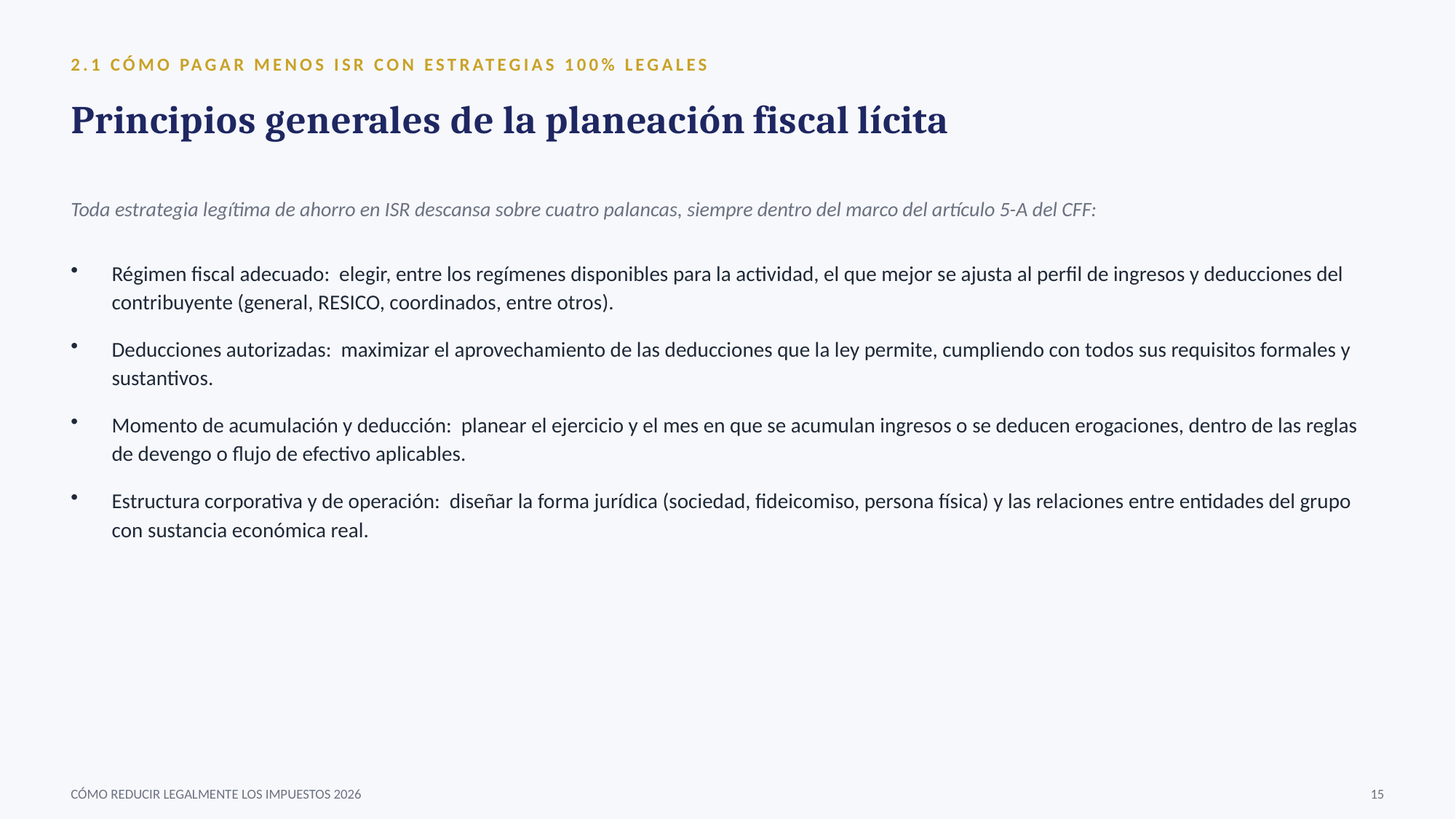

2.1 CÓMO PAGAR MENOS ISR CON ESTRATEGIAS 100% LEGALES
Principios generales de la planeación fiscal lícita
Toda estrategia legítima de ahorro en ISR descansa sobre cuatro palancas, siempre dentro del marco del artículo 5-A del CFF:
Régimen fiscal adecuado:  elegir, entre los regímenes disponibles para la actividad, el que mejor se ajusta al perfil de ingresos y deducciones del contribuyente (general, RESICO, coordinados, entre otros).
Deducciones autorizadas:  maximizar el aprovechamiento de las deducciones que la ley permite, cumpliendo con todos sus requisitos formales y sustantivos.
Momento de acumulación y deducción:  planear el ejercicio y el mes en que se acumulan ingresos o se deducen erogaciones, dentro de las reglas de devengo o flujo de efectivo aplicables.
Estructura corporativa y de operación:  diseñar la forma jurídica (sociedad, fideicomiso, persona física) y las relaciones entre entidades del grupo con sustancia económica real.
CÓMO REDUCIR LEGALMENTE LOS IMPUESTOS 2026
15